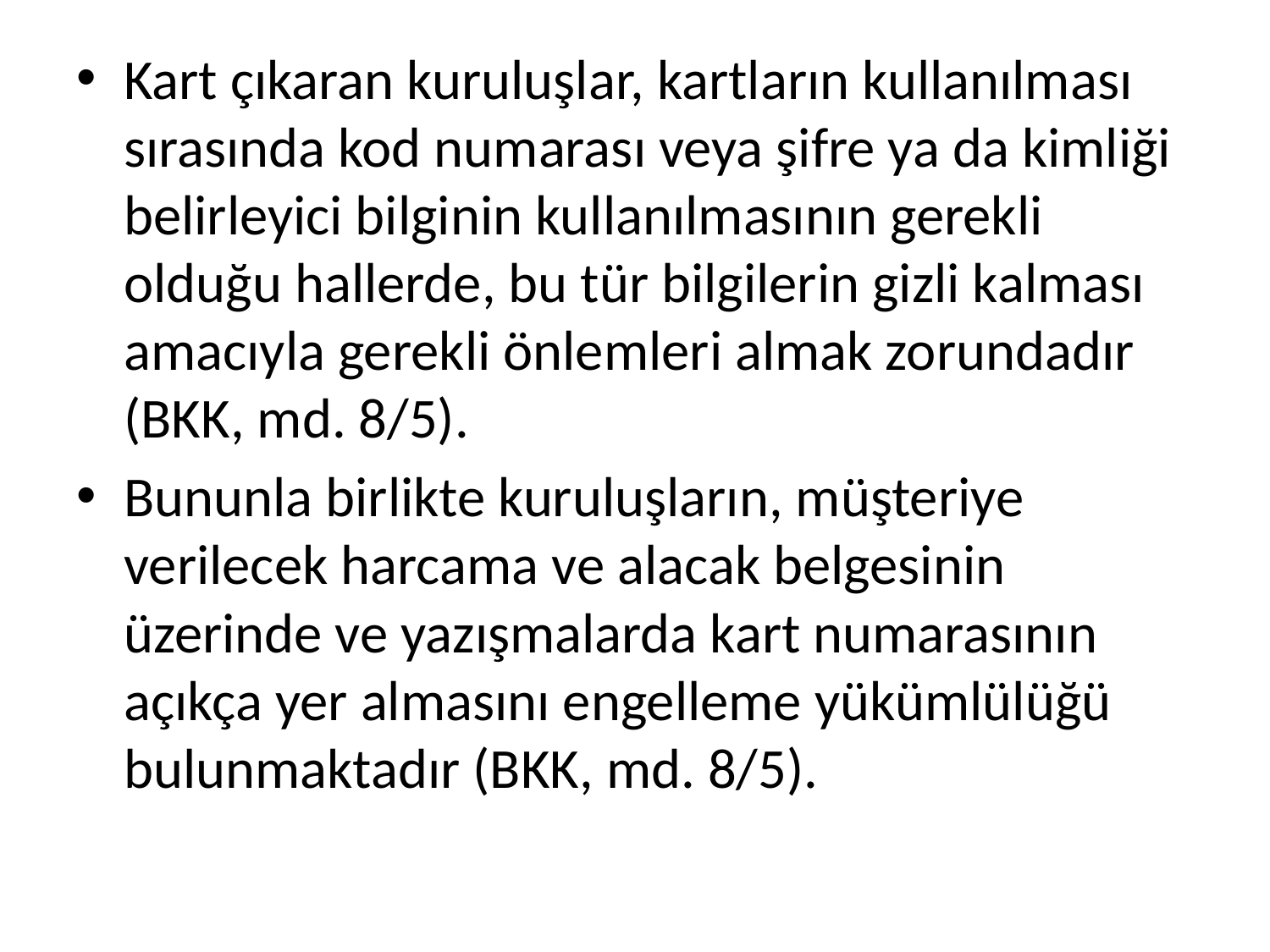

Kart çıkaran kuruluşlar, kartların kullanılması sırasında kod numarası veya şifre ya da kimliği belirleyici bilginin kullanılmasının gerekli olduğu hallerde, bu tür bilgilerin gizli kalması amacıyla gerekli önlemleri almak zorundadır (BKK, md. 8/5).
Bununla birlikte kuruluşların, müşteriye verilecek harcama ve alacak belgesinin üzerinde ve yazışmalarda kart numarasının açıkça yer almasını engelleme yükümlülüğü bulunmaktadır (BKK, md. 8/5).